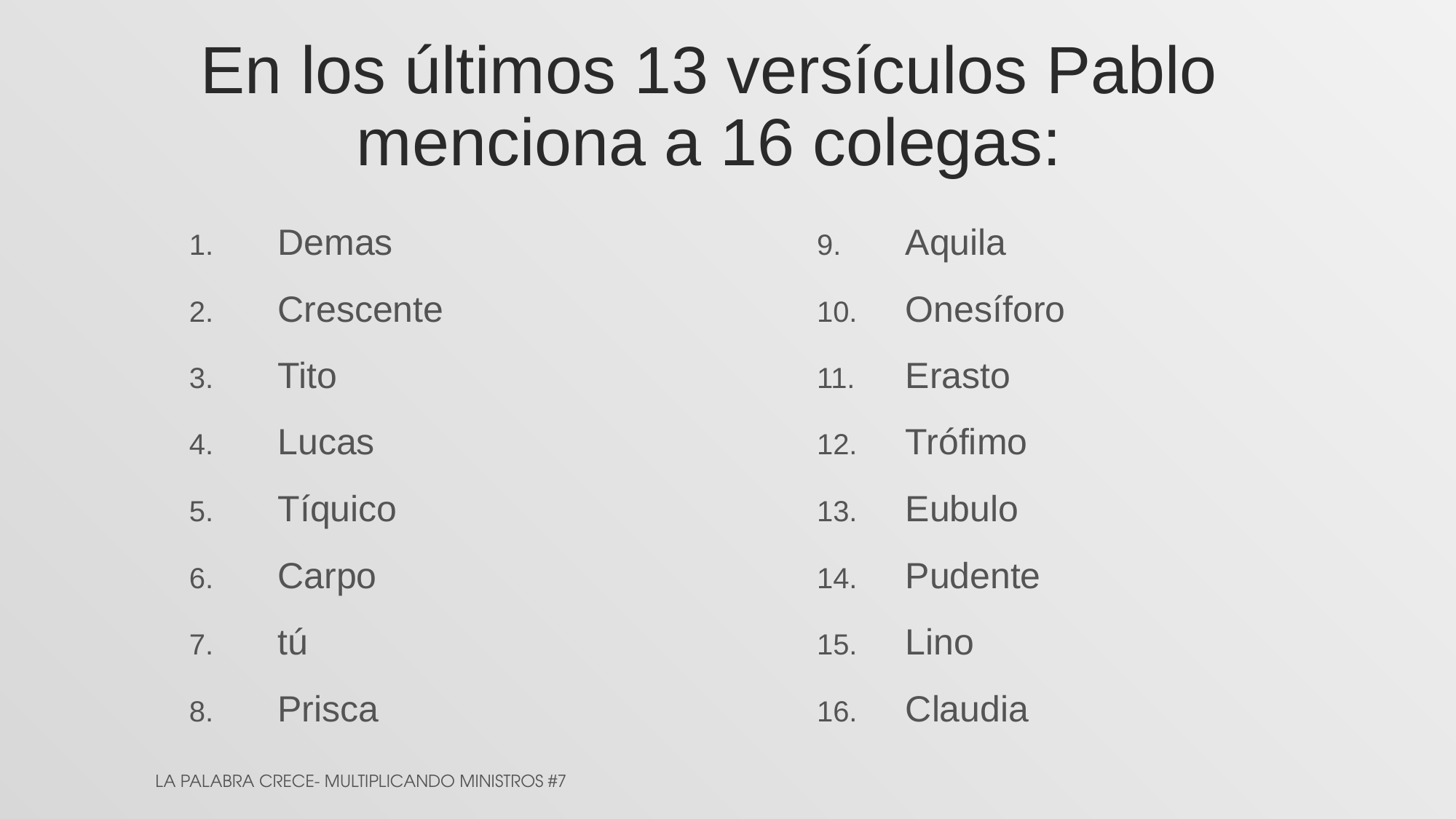

# En los últimos 13 versículos Pablo menciona a 16 colegas:
Demas
Crescente
Tito
Lucas
Tíquico
Carpo
tú
Prisca
Aquila
Onesíforo
Erasto
Trófimo
Eubulo
Pudente
Lino
Claudia
LA PALABRA CRECE- MULTIPLICANDO MINISTROS #7